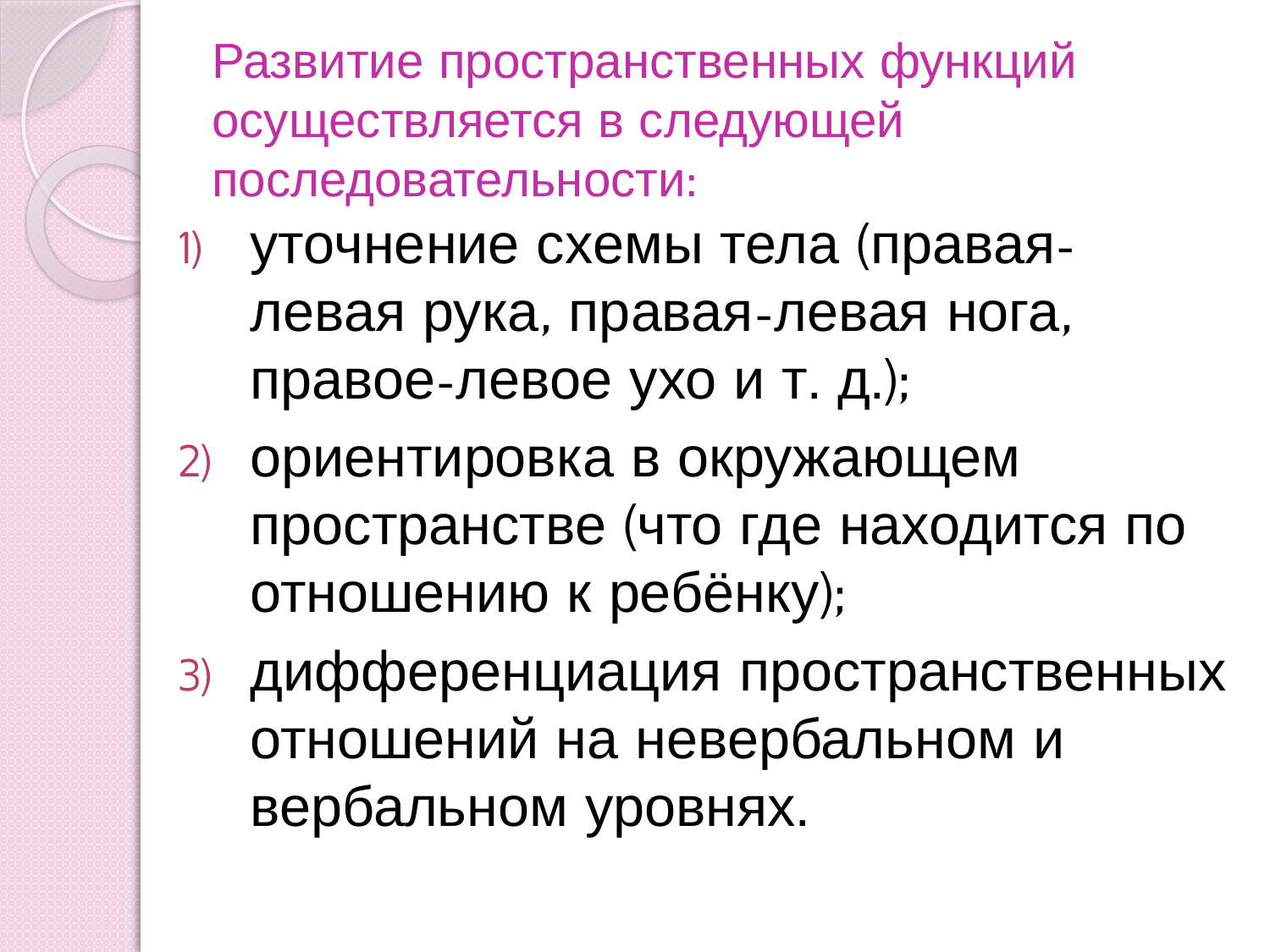

# Развитие пространственных функций осуществляется в следующей последовательности:
уточнение схемы тела (правая-левая рука, правая-левая нога, правое-левое ухо и т. д.);
ориентировка в окружающем пространстве (что где находится по отношению к ребёнку);
дифференциация пространственных отношений на невербальном и вербальном уровнях.